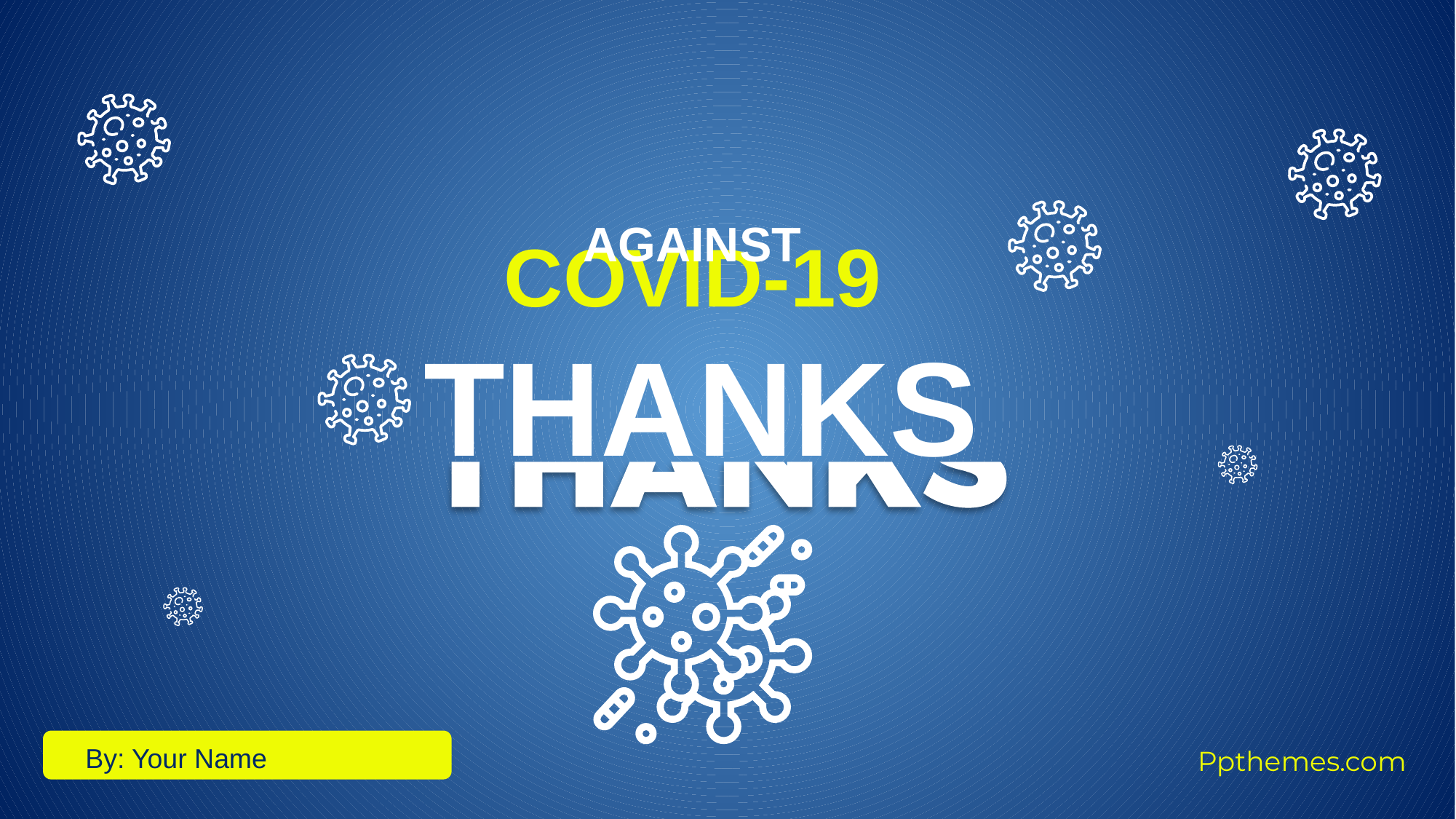

AGAINST
COVID-19
THANKS

By: Your Name
Ppthemes.com